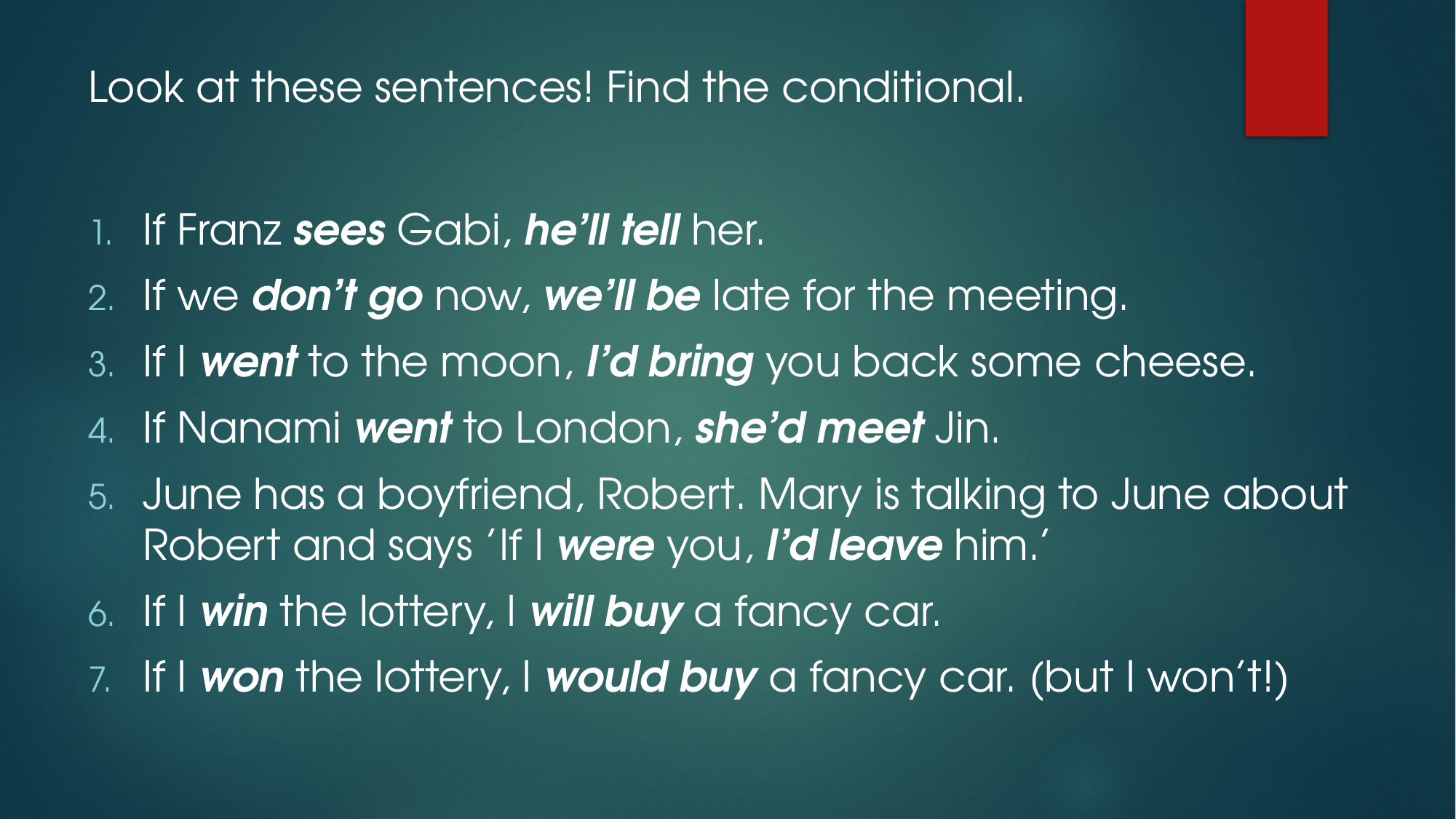

# Look at these sentences! Find the conditional.
If Franz sees Gabi, he’ll tell her.
If we don’t go now, we’ll be late for the meeting.
If I went to the moon, I’d bring you back some cheese.
If Nanami went to London, she’d meet Jin.
June has a boyfriend, Robert. Mary is talking to June about Robert and says ’If I were you, I’d leave him.’
If I win the lottery, I will buy a fancy car.
If I won the lottery, I would buy a fancy car. (but I won’t!)